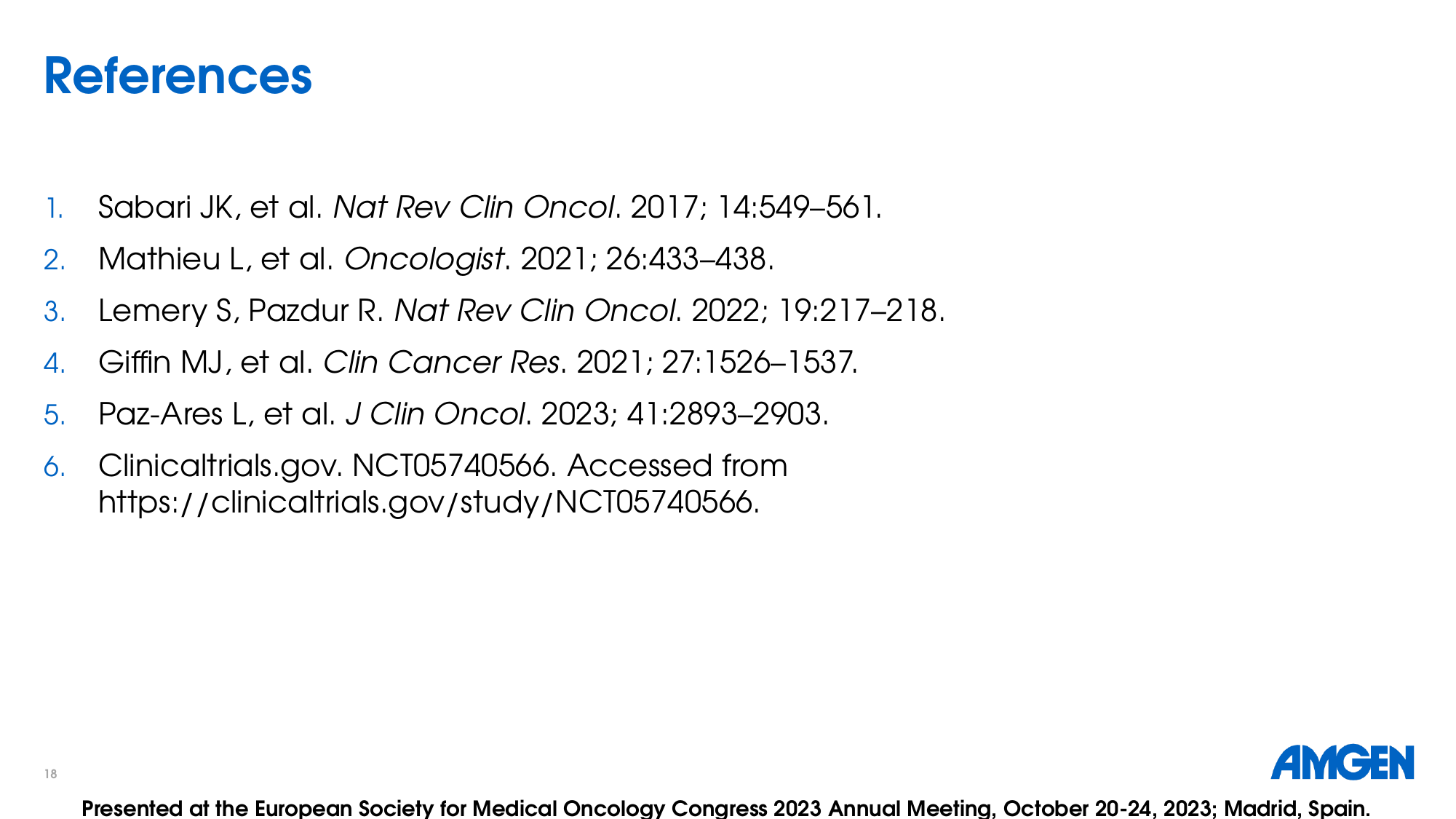

# References
Sabari JK, et al. Nat Rev Clin Oncol. 2017; 14:549–561.
Mathieu L, et al. Oncologist. 2021; 26:433–438.
Lemery S, Pazdur R. Nat Rev Clin Oncol. 2022; 19:217–218.
Giffin MJ, et al. Clin Cancer Res. 2021; 27:1526–1537.
Paz-Ares L, et al. J Clin Oncol. 2023; 41:2893–2903.
Clinicaltrials.gov. NCT05740566. Accessed from https://clinicaltrials.gov/study/NCT05740566.
Presented at the European Society for Medical Oncology Congress 2023 Annual Meeting, October 20-24, 2023; Madrid, Spain.